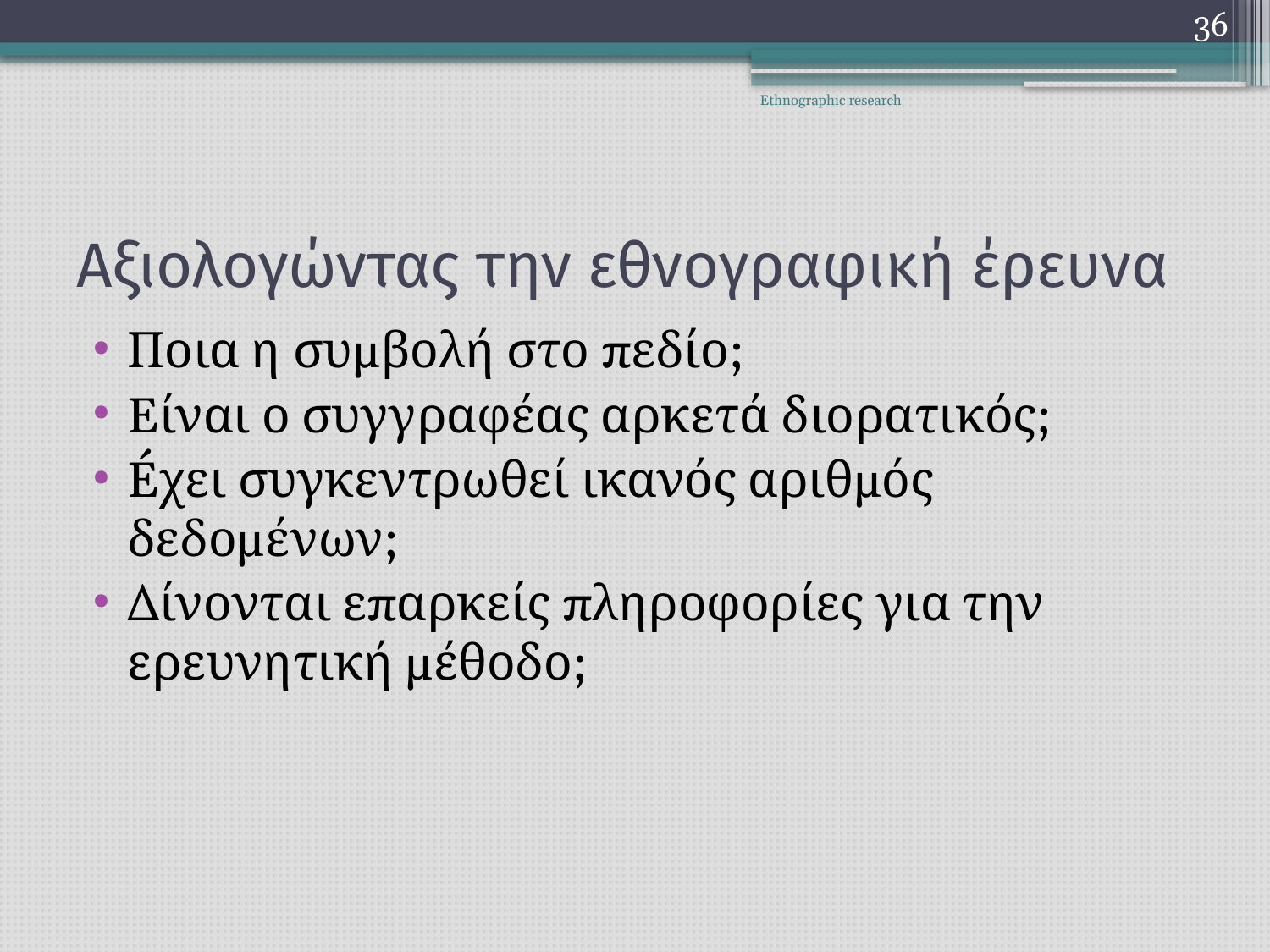

36
Ethnographic research
# Αξιολογώντας την εθνογραφική έρευνα
Ποια η συμβολή στο πεδίο;
Είναι ο συγγραφέας αρκετά διορατικός;
Έχει συγκεντρωθεί ικανός αριθμός δεδομένων;
Δίνονται επαρκείς πληροφορίες για την ερευνητική μέθοδο;